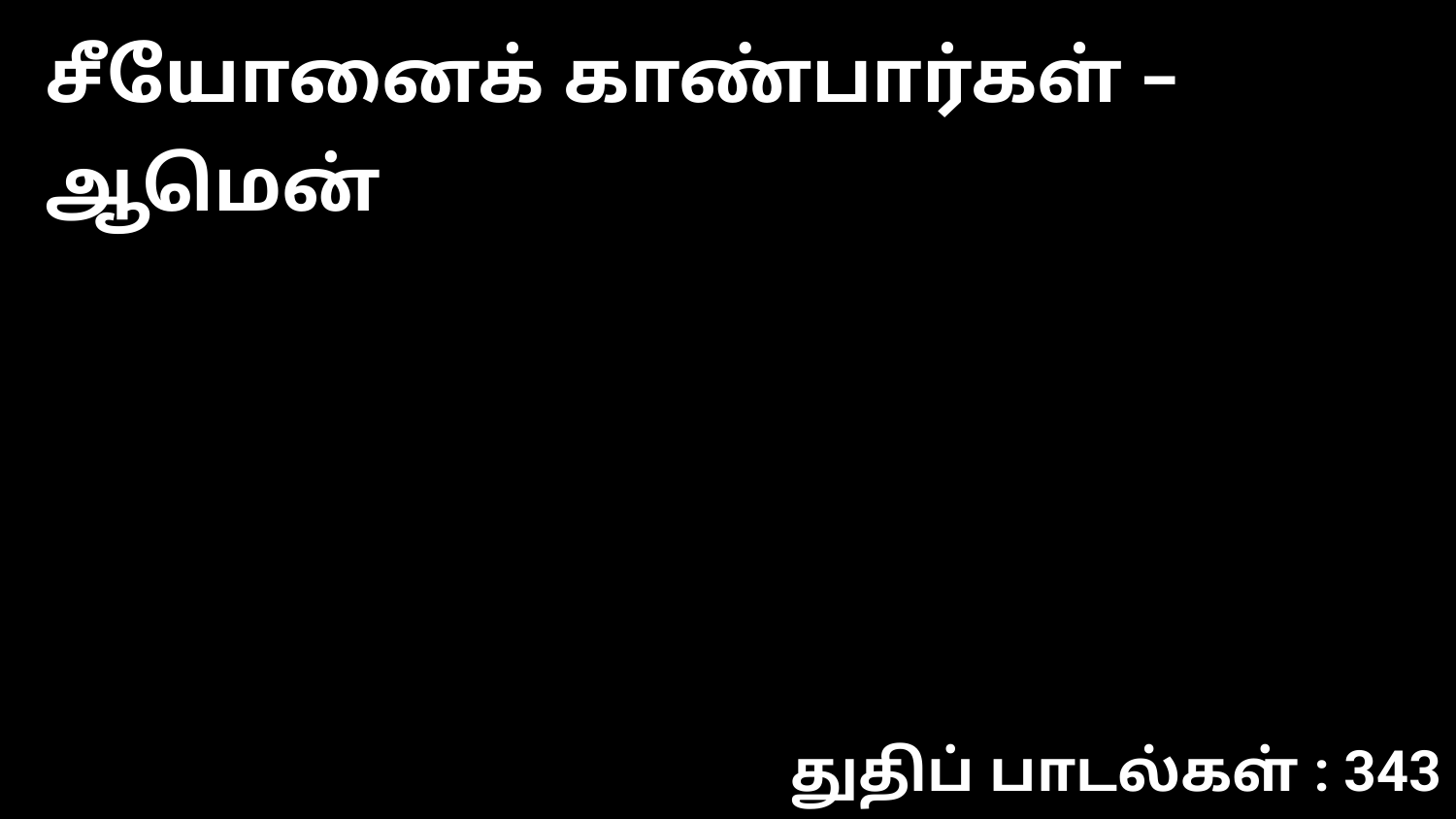

சீயோனைக் காண்பார்கள் – ஆமென்
துதிப் பாடல்கள் : 343